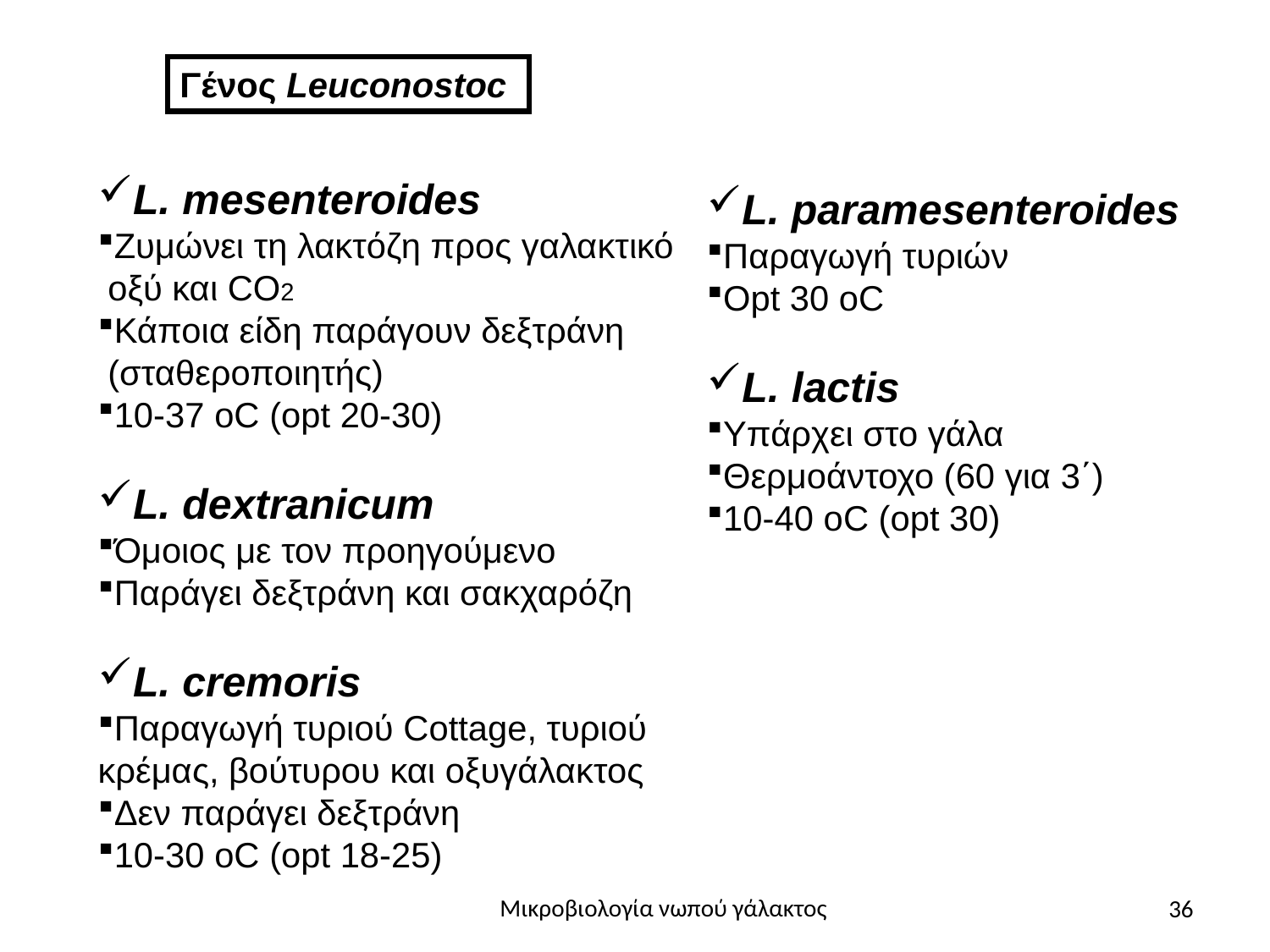

Γένος Leuconostoc
L. mesenteroides
Ζυμώνει τη λακτόζη προς γαλακτικό
 οξύ και CO2
Κάποια είδη παράγουν δεξτράνη
 (σταθεροποιητής)
10-37 oC (opt 20-30)

L. dextranicum
Όμοιος με τον προηγούμενο
Παράγει δεξτράνη και σακχαρόζη

L. cremoris
Παραγωγή τυριού Cottage, τυριού
κρέμας, βούτυρου και οξυγάλακτος
Δεν παράγει δεξτράνη
10-30 oC (opt 18-25)
L. paramesenteroides
Παραγωγή τυριών
Opt 30 oC

L. lactis
Υπάρχει στο γάλα
Θερμοάντοχο (60 για 3΄)
10-40 oC (opt 30)

36
Μικροβιολογία νωπού γάλακτος